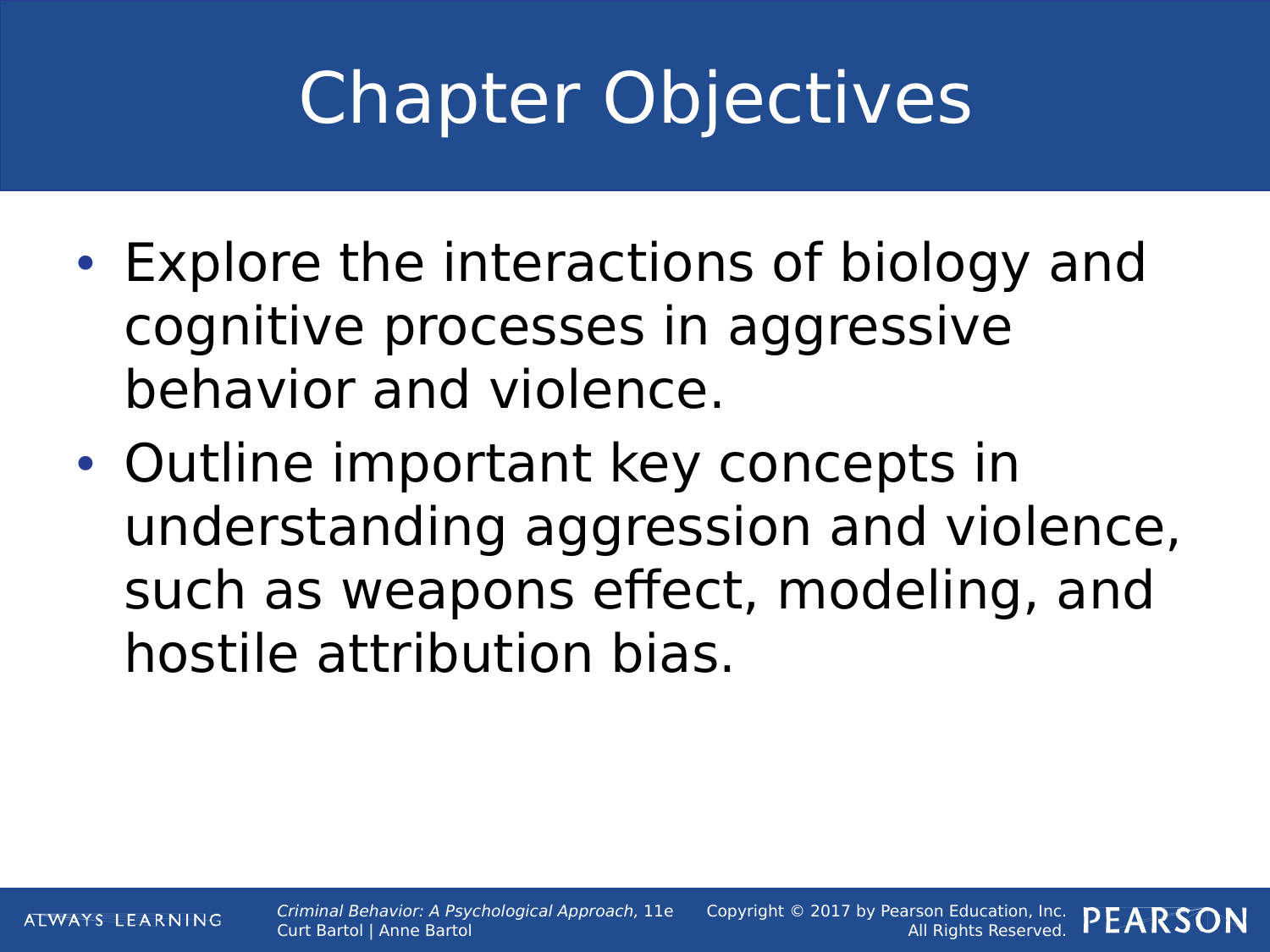

# Chapter Objectives
Explore the interactions of biology and cognitive processes in aggressive behavior and violence.
Outline important key concepts in understanding aggression and violence, such as weapons effect, modeling, and hostile attribution bias.